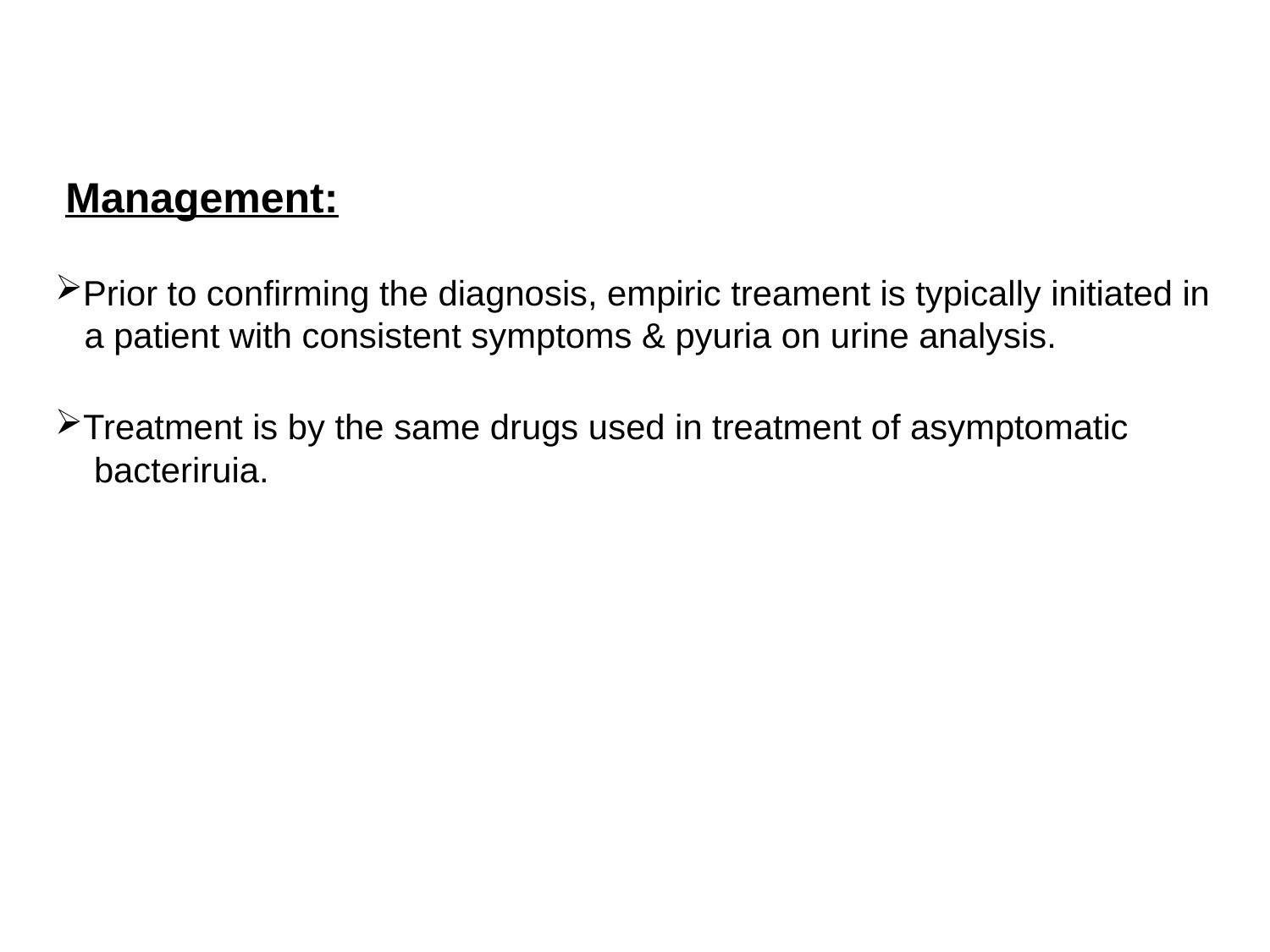

# Management:
Prior to confirming the diagnosis, empiric treament is typically initiated in
   a patient with consistent symptoms & pyuria on urine analysis.

Treatment is by the same drugs used in treatment of asymptomatic
    bacteriruia.